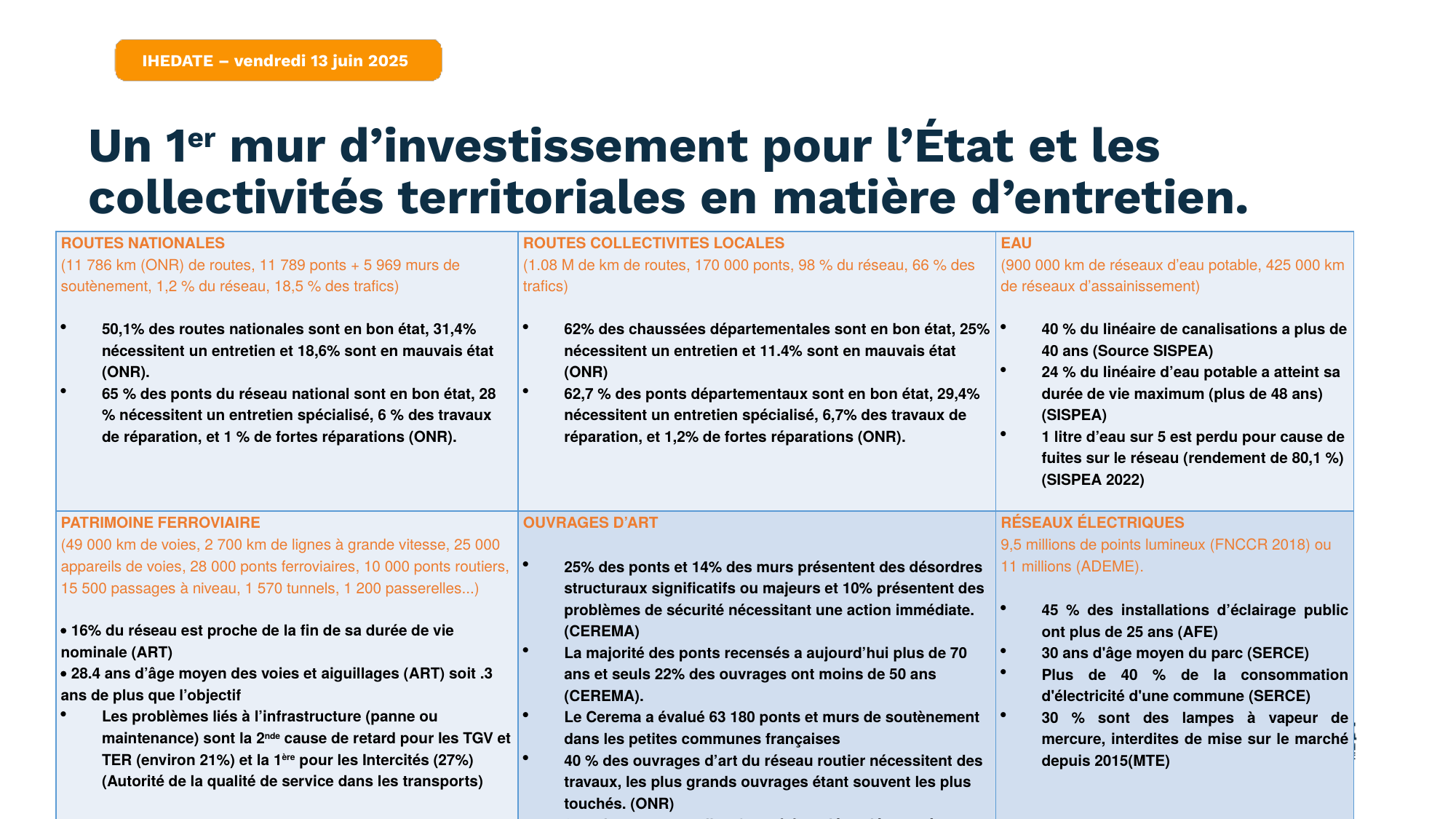

IHEDATE – vendredi 13 juin 2025
# Un 1er mur d’investissement pour l’État et les collectivités territoriales en matière d’entretien.
| ROUTES NATIONALES (11 786 km (ONR) de routes, 11 789 ponts + 5 969 murs de soutènement, 1,2 % du réseau, 18,5 % des trafics)   50,1% des routes nationales sont en bon état, 31,4% nécessitent un entretien et 18,6% sont en mauvais état (ONR). 65 % des ponts du réseau national sont en bon état, 28 % nécessitent un entretien spécialisé, 6 % des travaux de réparation, et 1 % de fortes réparations (ONR). | ROUTES COLLECTIVITES LOCALES (1.08 M de km de routes, 170 000 ponts, 98 % du réseau, 66 % des trafics)   62% des chaussées départementales sont en bon état, 25% nécessitent un entretien et 11.4% sont en mauvais état (ONR) 62,7 % des ponts départementaux sont en bon état, 29,4% nécessitent un entretien spécialisé́, 6,7% des travaux de réparation, et 1,2% de fortes réparations (ONR). | EAU (900 000 km de réseaux d’eau potable, 425 000 km de réseaux d’assainissement)   40 % du linéaire de canalisations a plus de 40 ans (Source SISPEA) 24 % du linéaire d’eau potable a atteint sa durée de vie maximum (plus de 48 ans) (SISPEA) 1 litre d’eau sur 5 est perdu pour cause de fuites sur le réseau (rendement de 80,1 %) (SISPEA 2022) |
| --- | --- | --- |
| PATRIMOINE FERROVIAIRE (49 000 km de voies, 2 700 km de lignes à grande vitesse, 25 000 appareils de voies, 28 000 ponts ferroviaires, 10 000 ponts routiers, 15 500 passages à niveau, 1 570 tunnels, 1 200 passerelles...)   • 16% du réseau est proche de la fin de sa durée de vie nominale (ART) • 28.4 ans d’âge moyen des voies et aiguillages (ART) soit .3 ans de plus que l’objectif Les problèmes liés à l’infrastructure (panne ou maintenance) sont la 2nde cause de retard pour les TGV et TER (environ 21%) et la 1ère pour les Intercités (27%) (Autorité de la qualité de service dans les transports) | OUVRAGES D’ART 25% des ponts et 14% des murs présentent des désordres structuraux significatifs ou majeurs et 10% présentent des problèmes de sécurité nécessitant une action immédiate. (CEREMA) La majorité des ponts recensés a aujourd’hui plus de 70 ans et seuls 22% des ouvrages ont moins de 50 ans (CEREMA). Le Cerema a évalué 63 180 ponts et murs de soutènement dans les petites communes françaises 40 % des ouvrages d’art du réseau routier nécessitent des travaux, les plus grands ouvrages étant souvent les plus touchés. (ONR) 25% des ouvrages d’art ferroviaires dégradés ou très dégradés dont 10% présentant de fortes ou très fortes avaries (IMDM pour SNCF-Réseau) | RÉSEAUX ÉLECTRIQUES 9,5 millions de points lumineux (FNCCR 2018) ou 11 millions (ADEME). 45 % des installations d’éclairage public ont plus de 25 ans (AFE) 30 ans d'âge moyen du parc (SERCE) Plus de 40 % de la consommation d'électricité d'une commune (SERCE) 30 % sont des lampes à vapeur de mercure, interdites de mise sur le marché depuis 2015(MTE) |
5